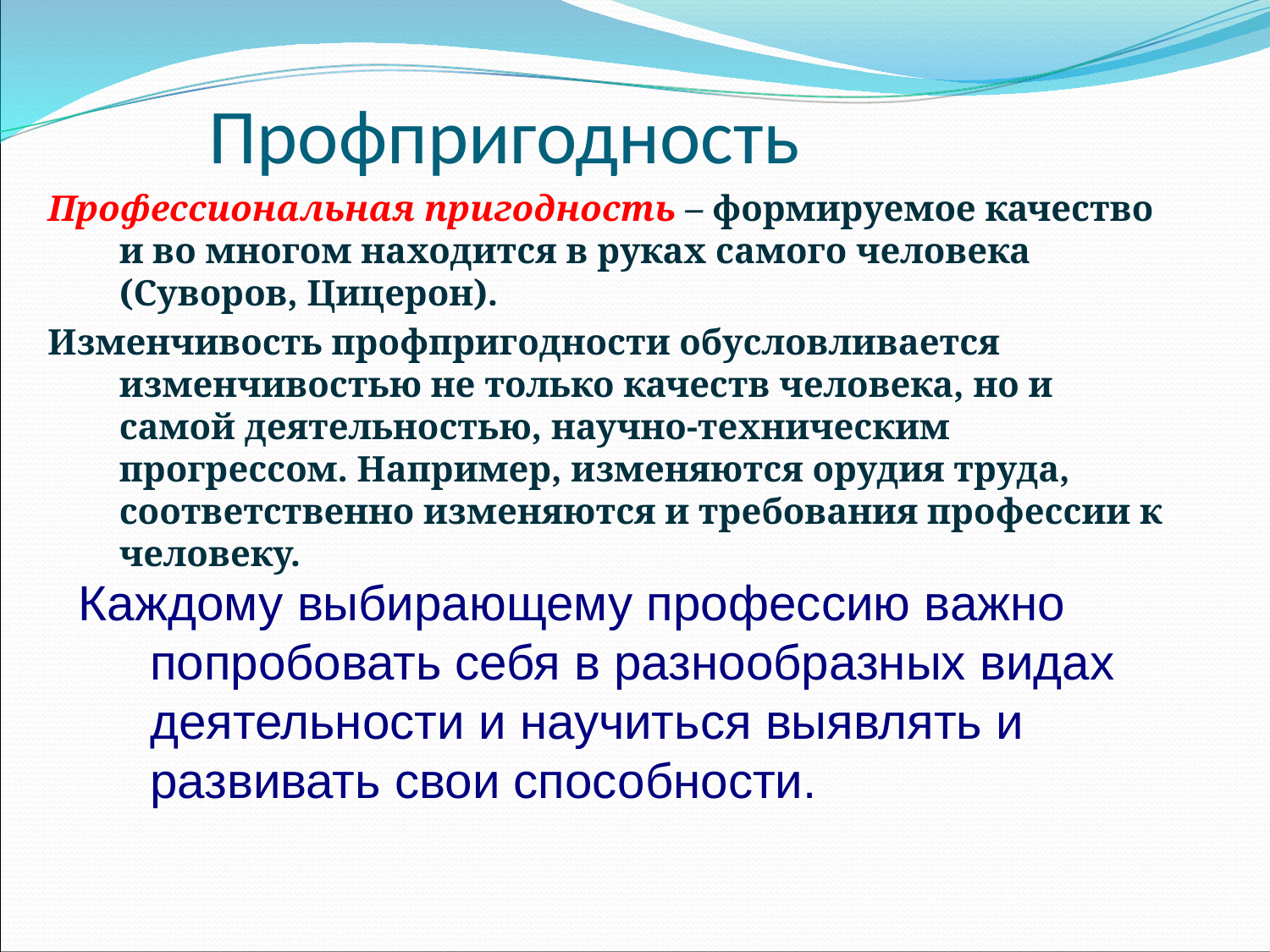

# Профпригодность
Профессиональная пригодность – формируемое качество и во многом находится в руках самого человека (Суворов, Цицерон).
Изменчивость профпригодности обусловливается изменчивостью не только качеств человека, но и самой деятельностью, научно-техническим прогрессом. Например, изменяются орудия труда, соответственно изменяются и требования профессии к человеку.
Каждому выбирающему профессию важно попробовать себя в разнообразных видах деятельности и научиться выявлять и развивать свои способности.